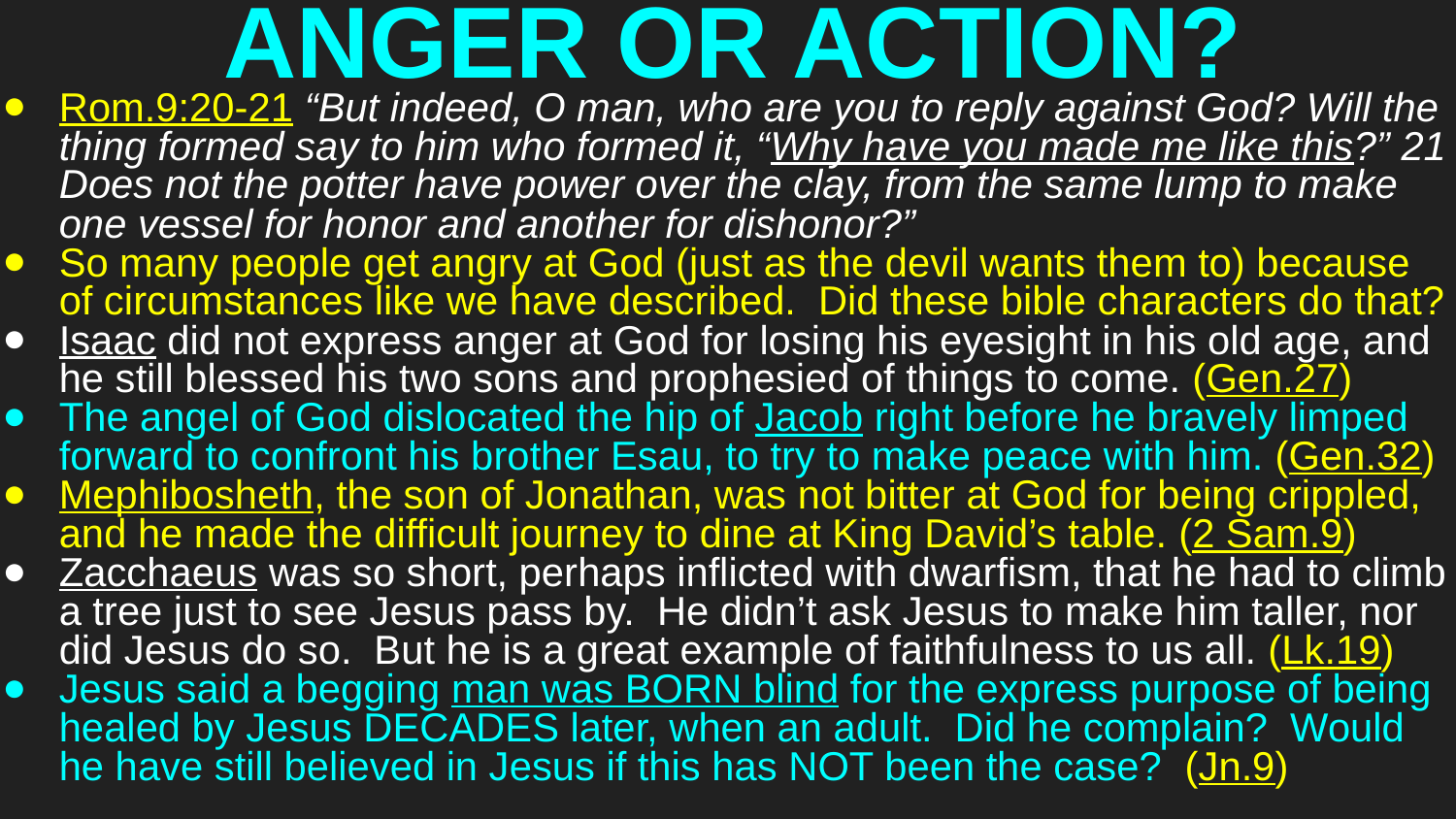

# ANGER OR ACTION?
Rom.9:20-21 “But indeed, O man, who are you to reply against God? Will the thing formed say to him who formed it, “Why have you made me like this?” 21 Does not the potter have power over the clay, from the same lump to make one vessel for honor and another for dishonor?”
So many people get angry at God (just as the devil wants them to) because of circumstances like we have described.  Did these bible characters do that?
Isaac did not express anger at God for losing his eyesight in his old age, and he still blessed his two sons and prophesied of things to come. (Gen.27)
The angel of God dislocated the hip of Jacob right before he bravely limped forward to confront his brother Esau, to try to make peace with him. (Gen.32)
Mephibosheth, the son of Jonathan, was not bitter at God for being crippled, and he made the difficult journey to dine at King David’s table. (2 Sam.9)
Zacchaeus was so short, perhaps inflicted with dwarfism, that he had to climb a tree just to see Jesus pass by.  He didn’t ask Jesus to make him taller, nor did Jesus do so.  But he is a great example of faithfulness to us all. (Lk.19)
Jesus said a begging man was BORN blind for the express purpose of being healed by Jesus DECADES later, when an adult.  Did he complain?  Would he have still believed in Jesus if this has NOT been the case?  (Jn.9)